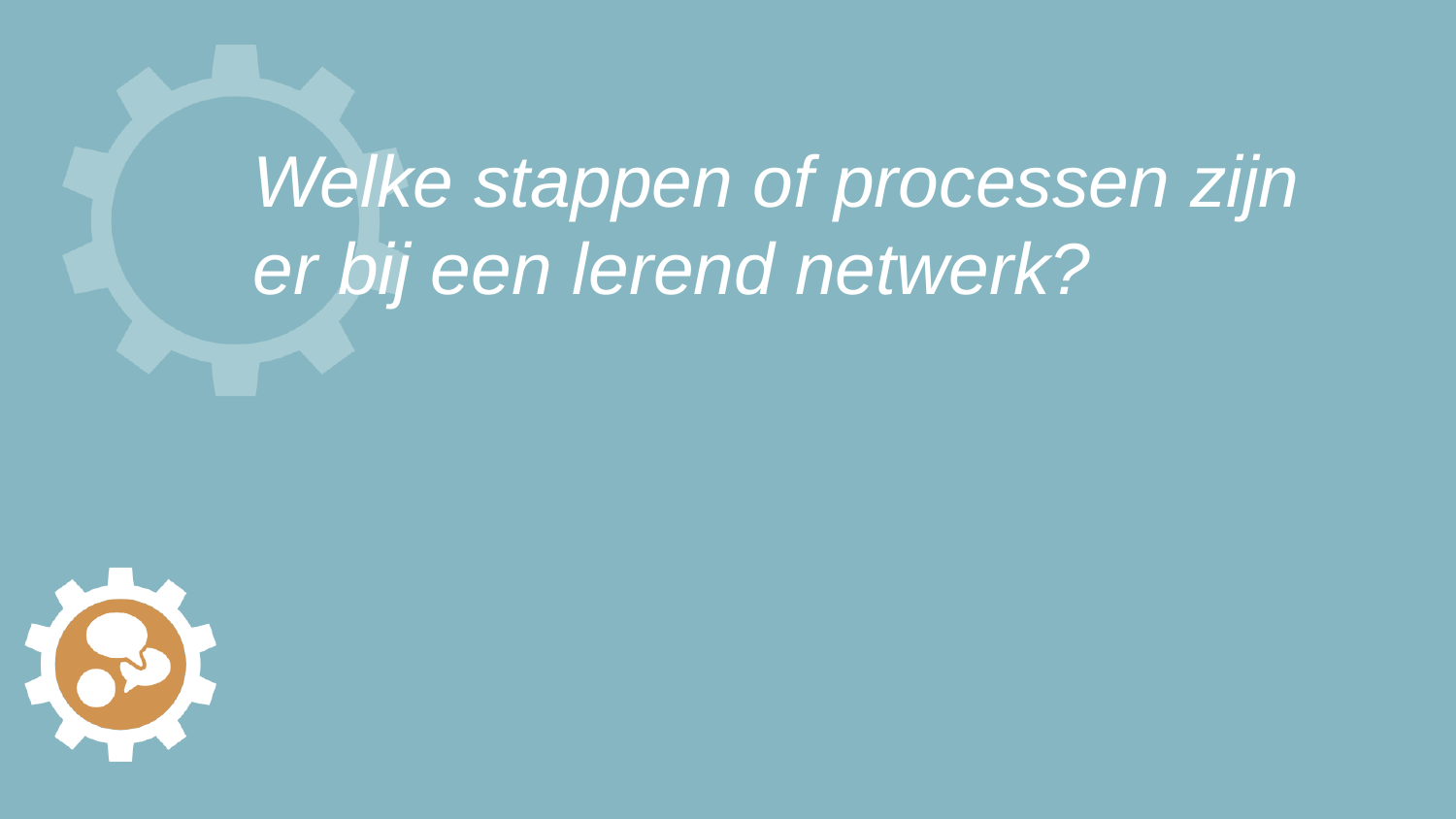

# Welke stappen of processen zijn er bij een lerend netwerk?